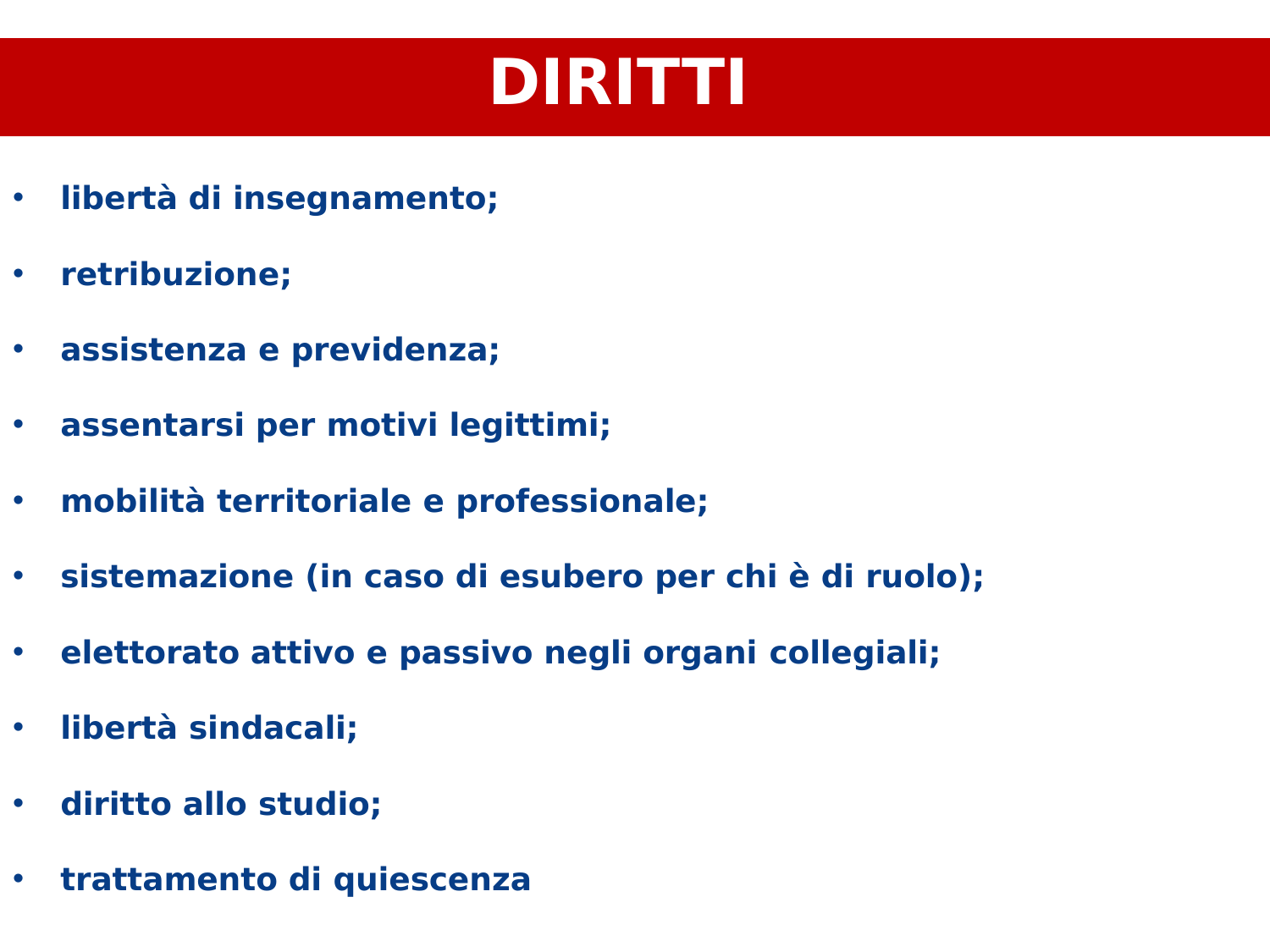

# DIRITTI
libertà di insegnamento;

retribuzione;

assistenza e previdenza;

assentarsi per motivi legittimi;

mobilità territoriale e professionale;

sistemazione (in caso di esubero per chi è di ruolo);

elettorato attivo e passivo negli organi collegiali;

libertà sindacali;

diritto allo studio;

trattamento di quiescenza